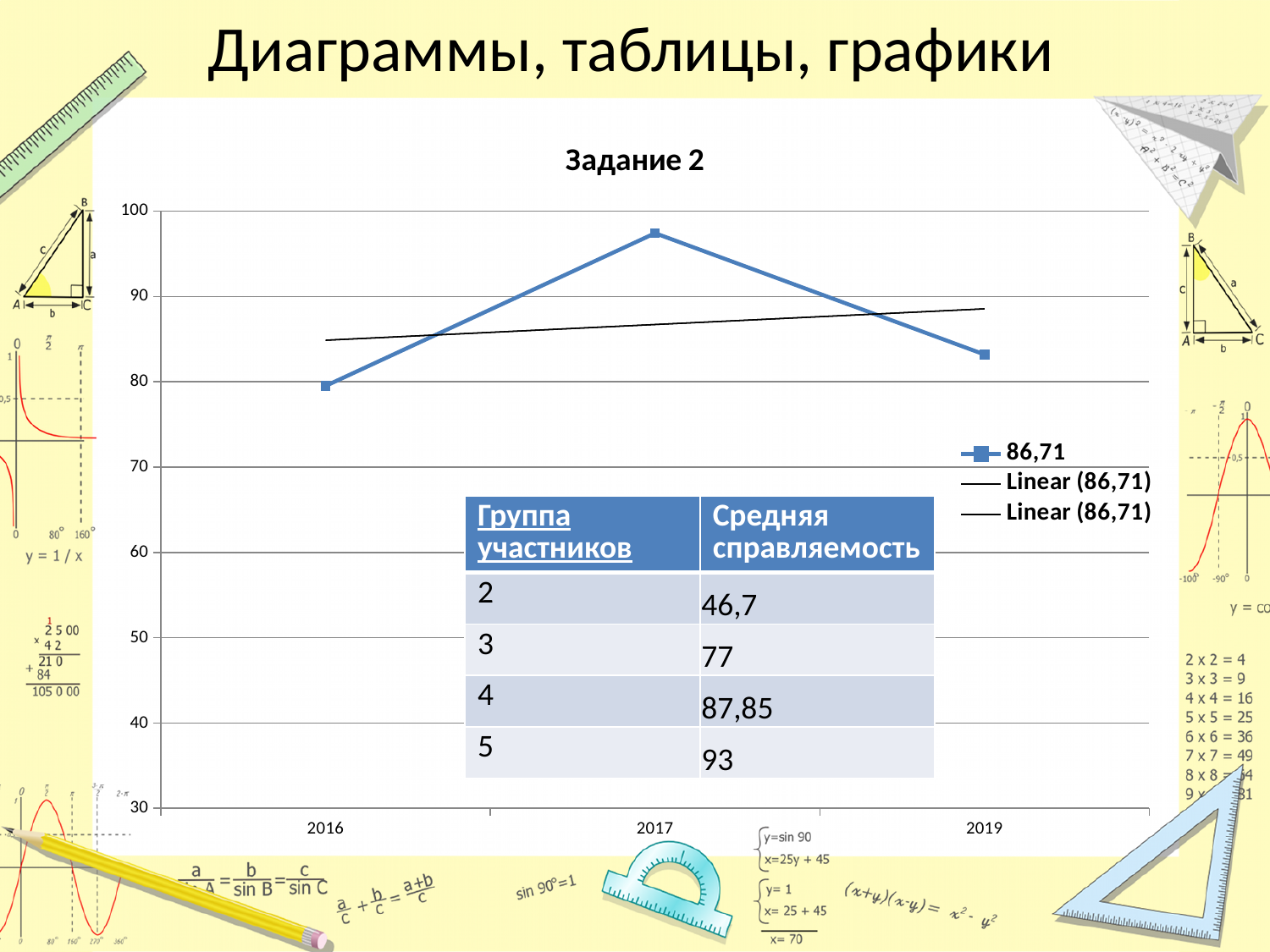

# Диаграммы, таблицы, графики

### Chart: Задание 2

| Category | 86,71 |
|---|---|
| 2016 | 79.52 |
| 2017 | 97.420939514891 |
| 2019 | 83.2 |
| Группа участников | Средняя справляемость |
| --- | --- |
| 2 | 46,7 |
| 3 | 77 |
| 4 | 87,85 |
| 5 | 93 |